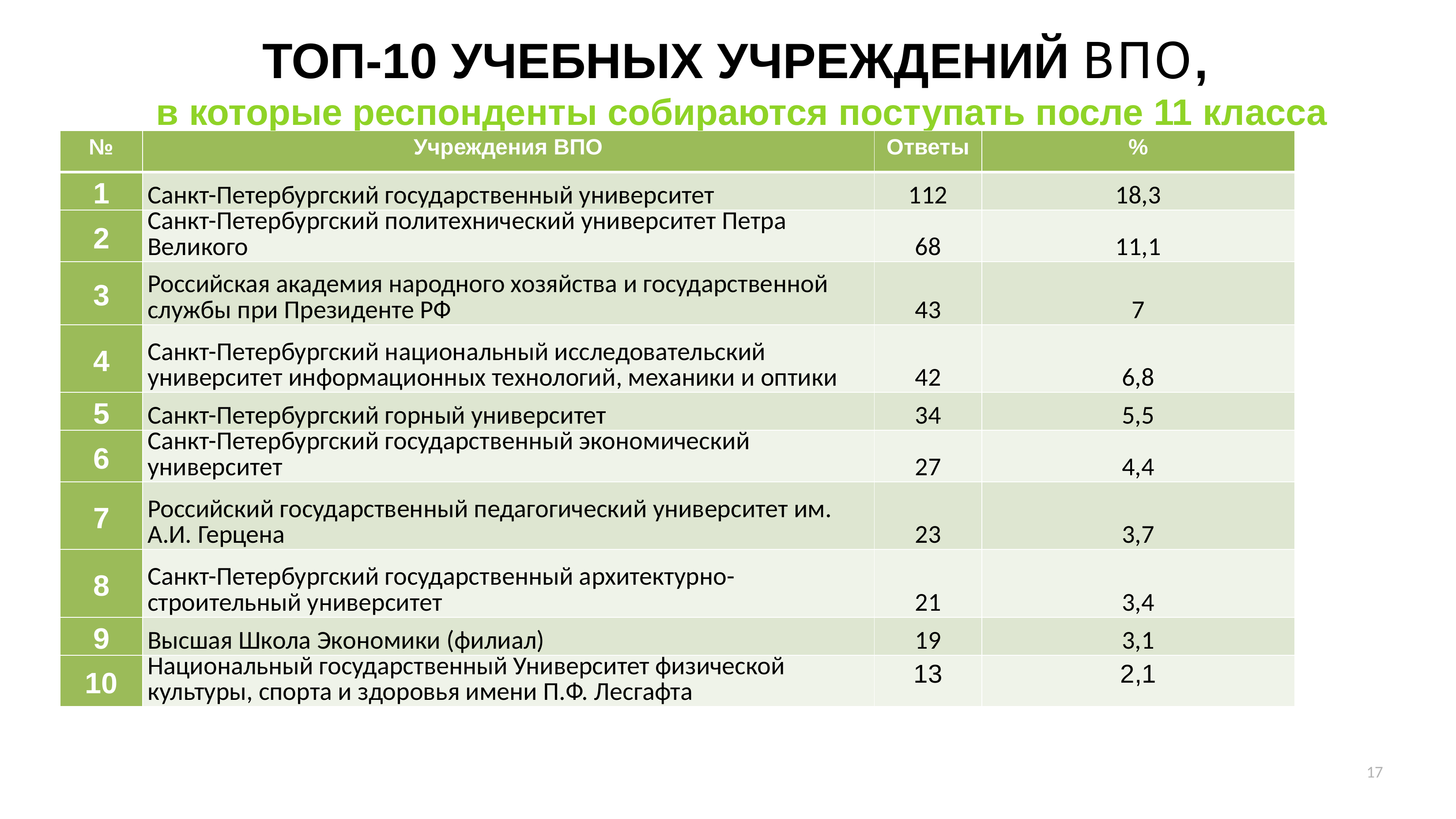

# ТОП-10 УЧЕБНЫХ УЧРЕЖДЕНИЙ ВПО, в которые респонденты собираются поступать после 11 класса
| № | Учреждения ВПО | Ответы | % |
| --- | --- | --- | --- |
| 1 | Санкт-Петербургский государственный университет | 112 | 18,3 |
| 2 | Санкт-Петербургский политехнический университет Петра Великого | 68 | 11,1 |
| 3 | Российская академия народного хозяйства и государственной службы при Президенте РФ | 43 | 7 |
| 4 | Санкт-Петербургский национальный исследовательский университет информационных технологий, механики и оптики | 42 | 6,8 |
| 5 | Санкт-Петербургский горный университет | 34 | 5,5 |
| 6 | Санкт-Петербургский государственный экономический университет | 27 | 4,4 |
| 7 | Российский государственный педагогический университет им. А.И. Герцена | 23 | 3,7 |
| 8 | Санкт-Петербургский государственный архитектурно-строительный университет | 21 | 3,4 |
| 9 | Высшая Школа Экономики (филиал) | 19 | 3,1 |
| 10 | Национальный государственный Университет физической культуры, спорта и здоровья имени П.Ф. Лесгафта | 13 | 2,1 |
17